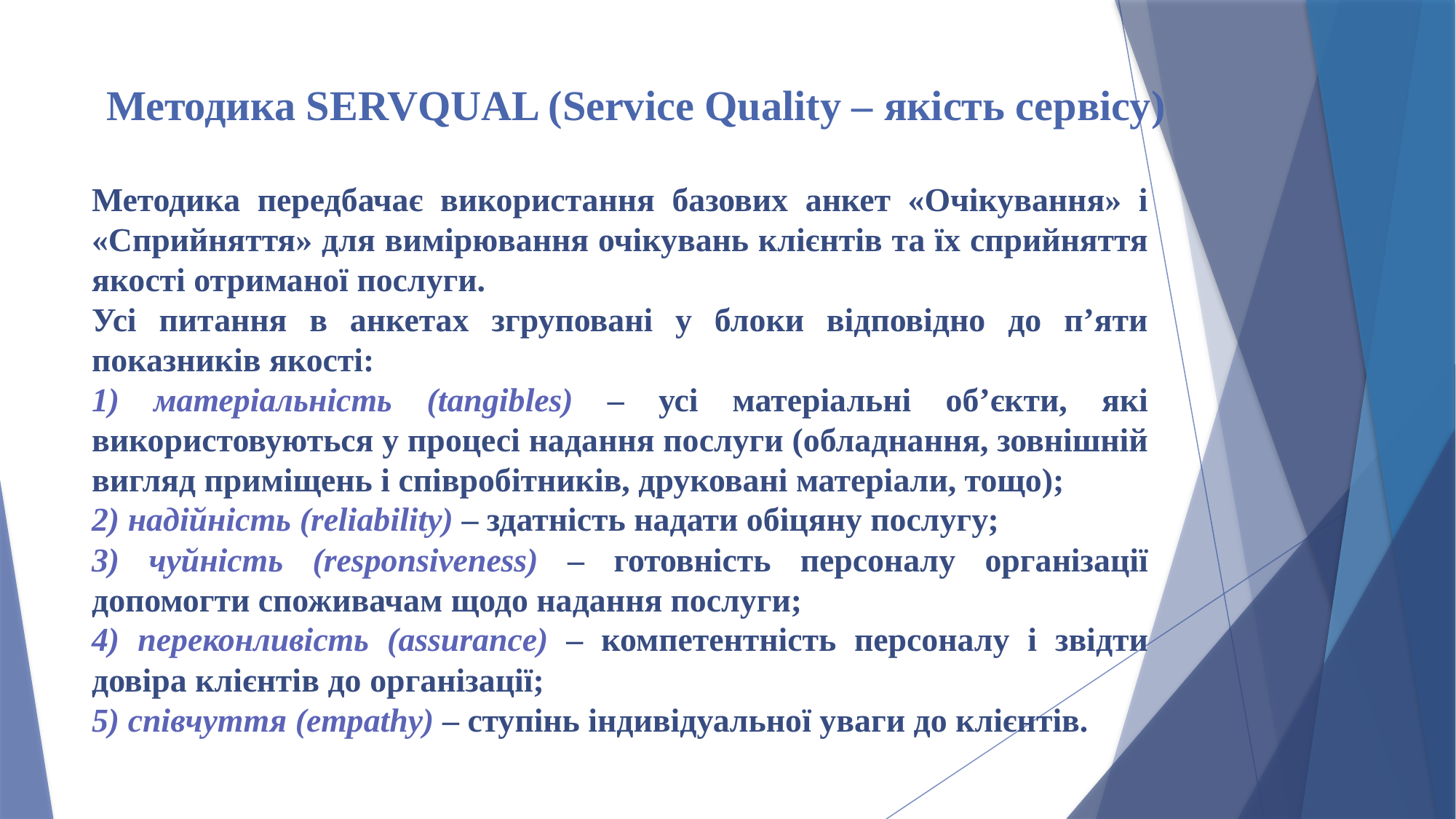

# Методика SERVQUAL (Service Quality – якість сервісу)
Методика передбачає використання базових анкет «Очікування» і «Сприйняття» для вимірювання очікувань клієнтів та їх сприйняття якості отриманої послуги.
Усі питання в анкетах згруповані у блоки відповідно до п’яти показників якості:
1) матеріальність (tangibles) – усі матеріальні об’єкти, які використовуються у процесі надання послуги (обладнання, зовнішній вигляд приміщень і співробітників, друковані матеріали, тощо);
2) надійність (reliability) – здатність надати обіцяну послугу;
3) чуйність (responsiveness) – готовність персоналу організації допомогти споживачам щодо надання послуги;
4) переконливість (assurance) – компетентність персоналу і звідти довіра клієнтів до організації;
5) співчуття (empathy) – ступінь індивідуальної уваги до клієнтів.